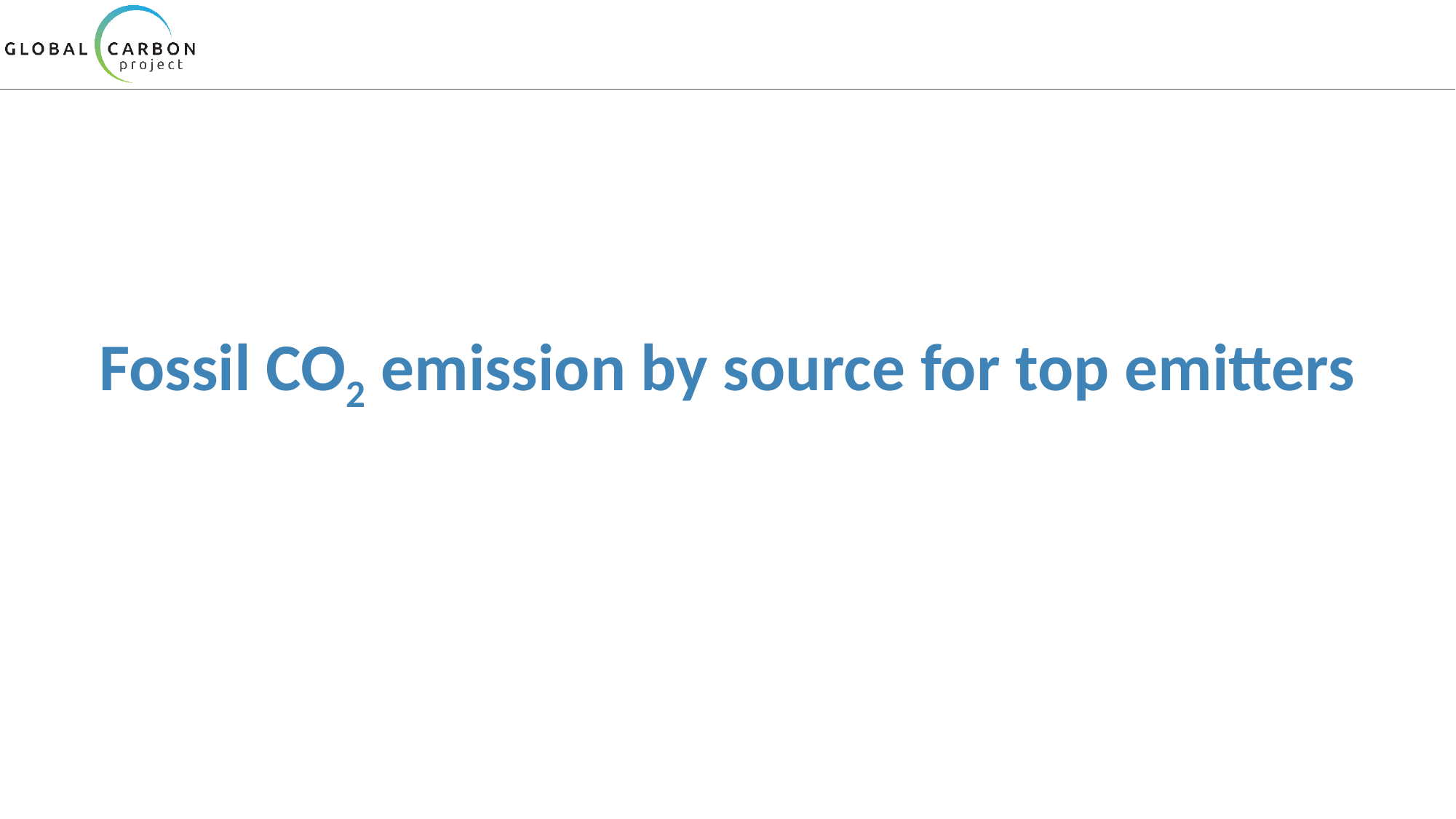

# Fossil CO2 emission by source for top emitters